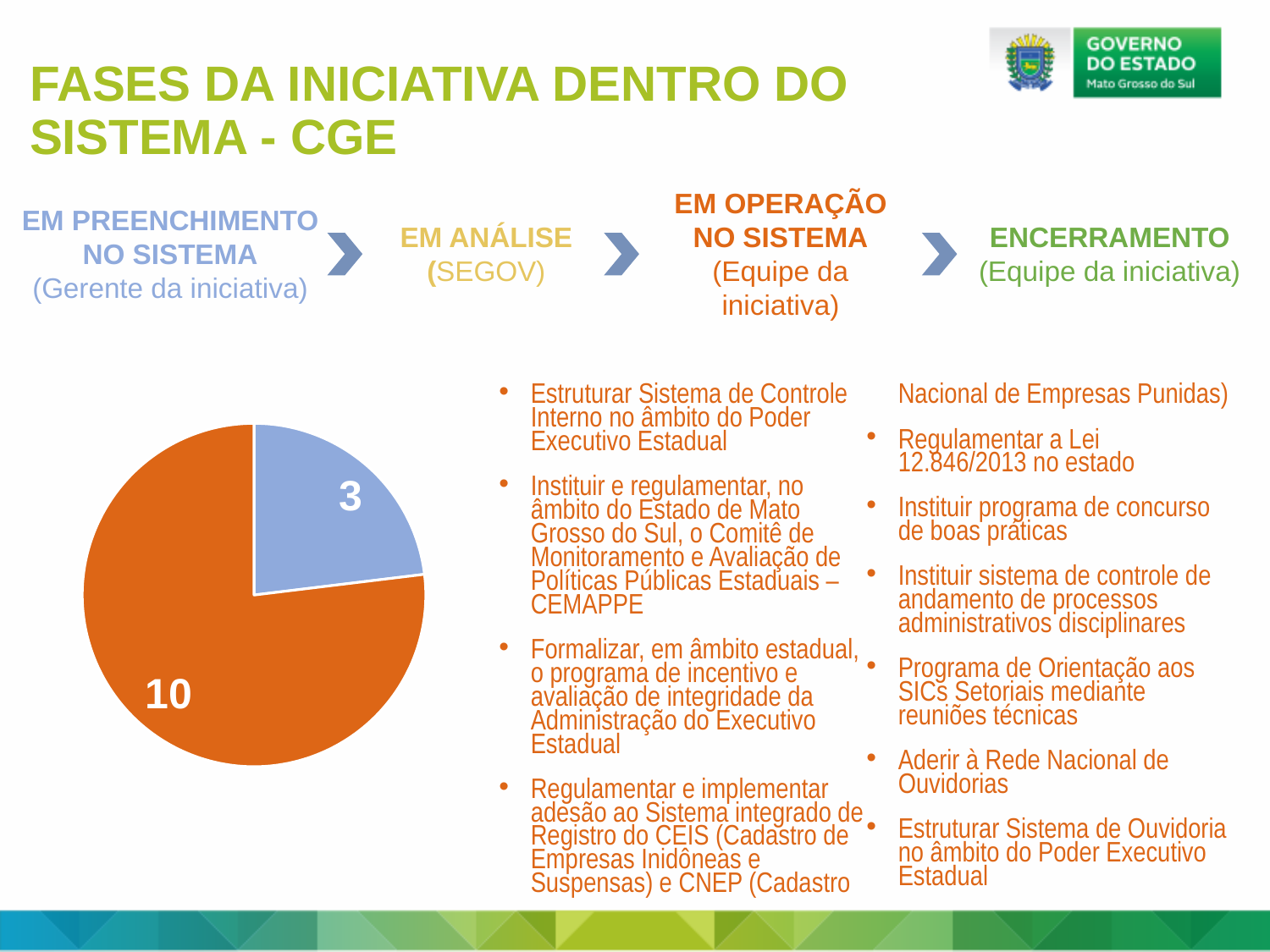

FASES DA INICIATIVA DENTRO DO SISTEMA - CGE
EM OPERAÇÃO NO SISTEMA
(Equipe da iniciativa)
EM PREENCHIMENTO NO SISTEMA
(Gerente da iniciativa)
EM ANÁLISE
(SEGOV)
ENCERRAMENTO
(Equipe da iniciativa)

### Chart

| Category | Colunas1 |
|---|---|
| Em planejamento | 3.0 |
| Em análise | None |
| Em execução | 10.0 |
| Encerramento | None |
Estruturar Sistema de Controle Interno no âmbito do Poder Executivo Estadual
Instituir e regulamentar, no âmbito do Estado de Mato Grosso do Sul, o Comitê de Monitoramento e Avaliação de Políticas Públicas Estaduais – CEMAPPE
Formalizar, em âmbito estadual, o programa de incentivo e avaliação de integridade da Administração do Executivo Estadual
Regulamentar e implementar adesão ao Sistema integrado de Registro do CEIS (Cadastro de Empresas Inidôneas e Suspensas) e CNEP (Cadastro Nacional de Empresas Punidas)
Regulamentar a Lei 12.846/2013 no estado
Instituir programa de concurso de boas práticas
Instituir sistema de controle de andamento de processos administrativos disciplinares
Programa de Orientação aos SICs Setoriais mediante reuniões técnicas
Aderir à Rede Nacional de Ouvidorias
Estruturar Sistema de Ouvidoria no âmbito do Poder Executivo Estadual